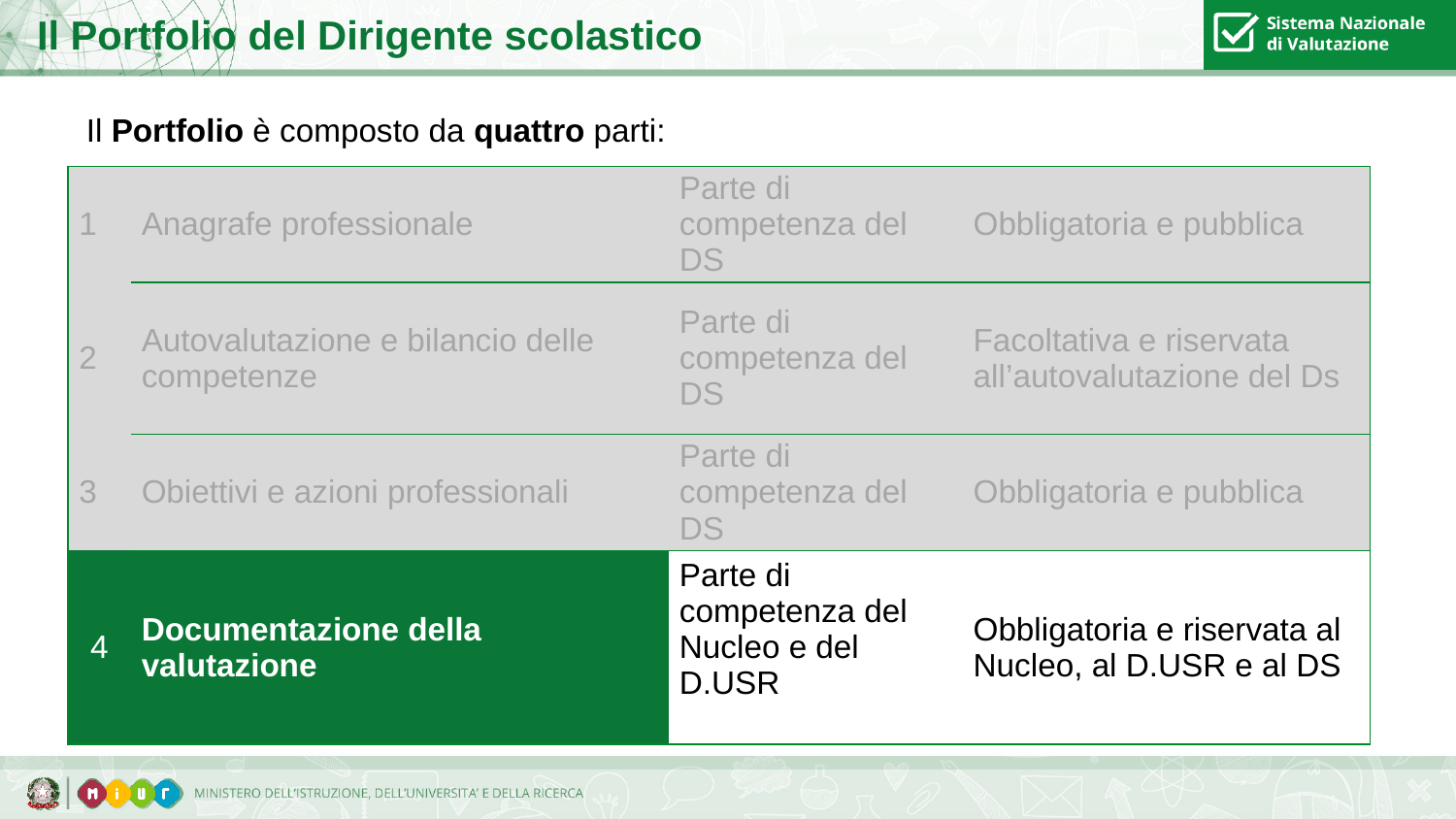

Il Portfolio del Dirigente scolastico
Il Portfolio è composto da quattro parti:
| 1 | Anagrafe professionale | Parte di competenza del DS | Obbligatoria e pubblica |
| --- | --- | --- | --- |
| 2 | Autovalutazione e bilancio delle competenze | Parte di competenza del DS | Facoltativa e riservata all’autovalutazione del Ds |
| 3 | Obiettivi e azioni professionali | Parte di competenza del DS | Obbligatoria e pubblica |
| 4 | Documentazione della valutazione | Parte di competenza del Nucleo e del D.USR | Obbligatoria e riservata al Nucleo, al D.USR e al DS |